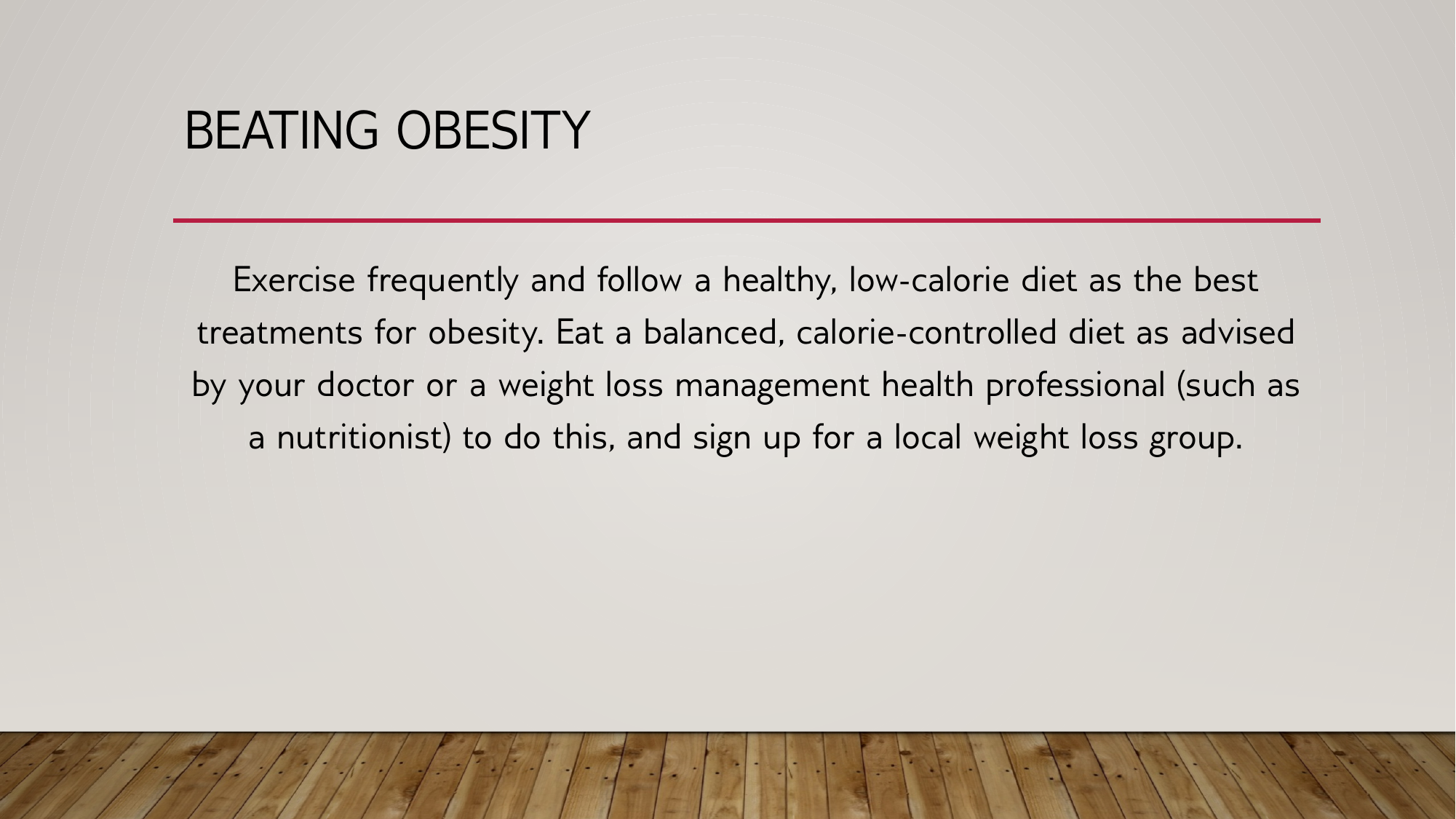

# Beating obesity
Exercise frequently and follow a healthy, low-calorie diet as the best treatments for obesity. Eat a balanced, calorie-controlled diet as advised by your doctor or a weight loss management health professional (such as a nutritionist) to do this, and sign up for a local weight loss group.